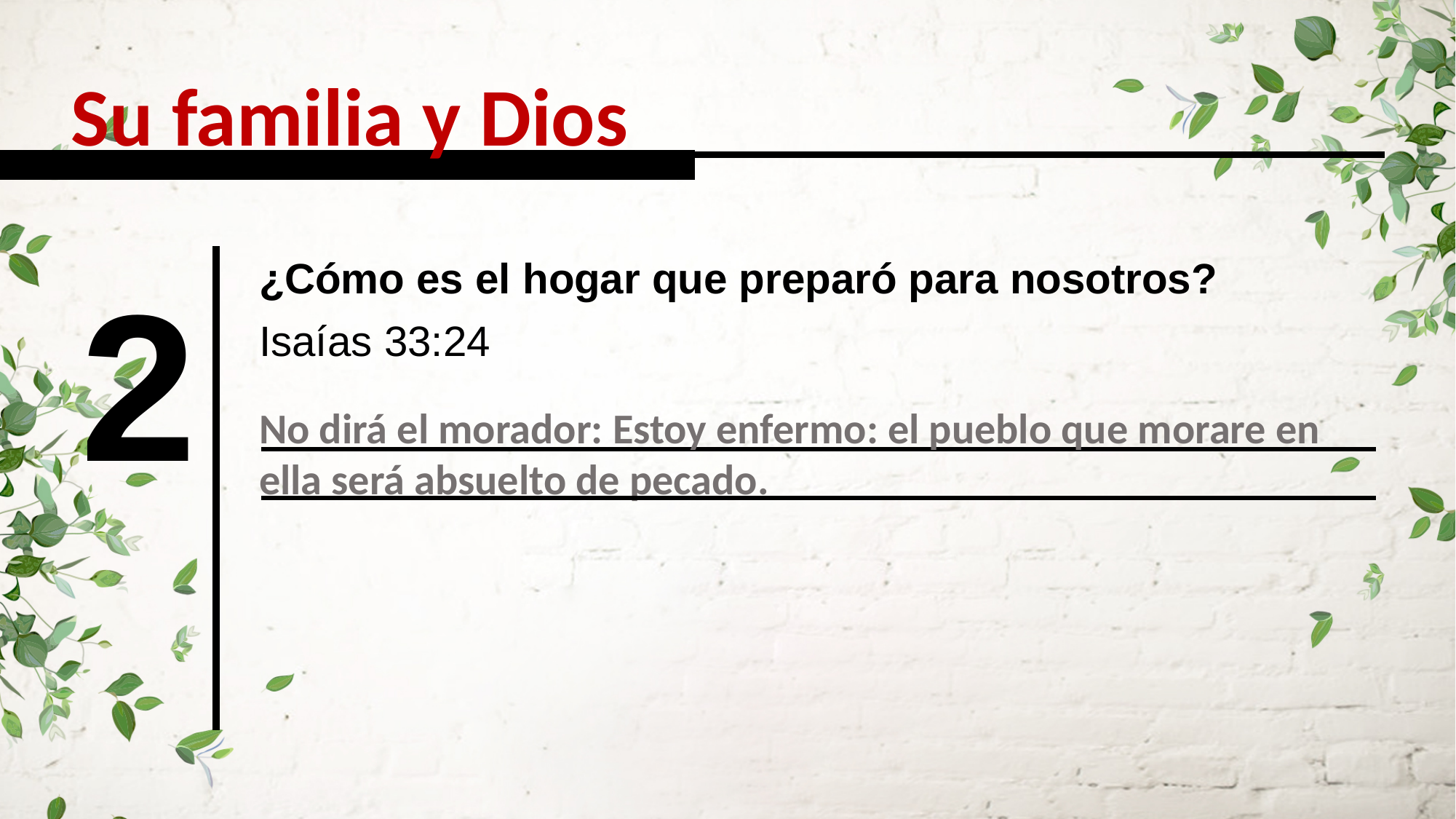

Su familia y Dios

2
¿Cómo es el hogar que preparó para nosotros?
Isaías 33:24
No dirá el morador: Estoy enfermo: el pueblo que morare en ella será absuelto de pecado.